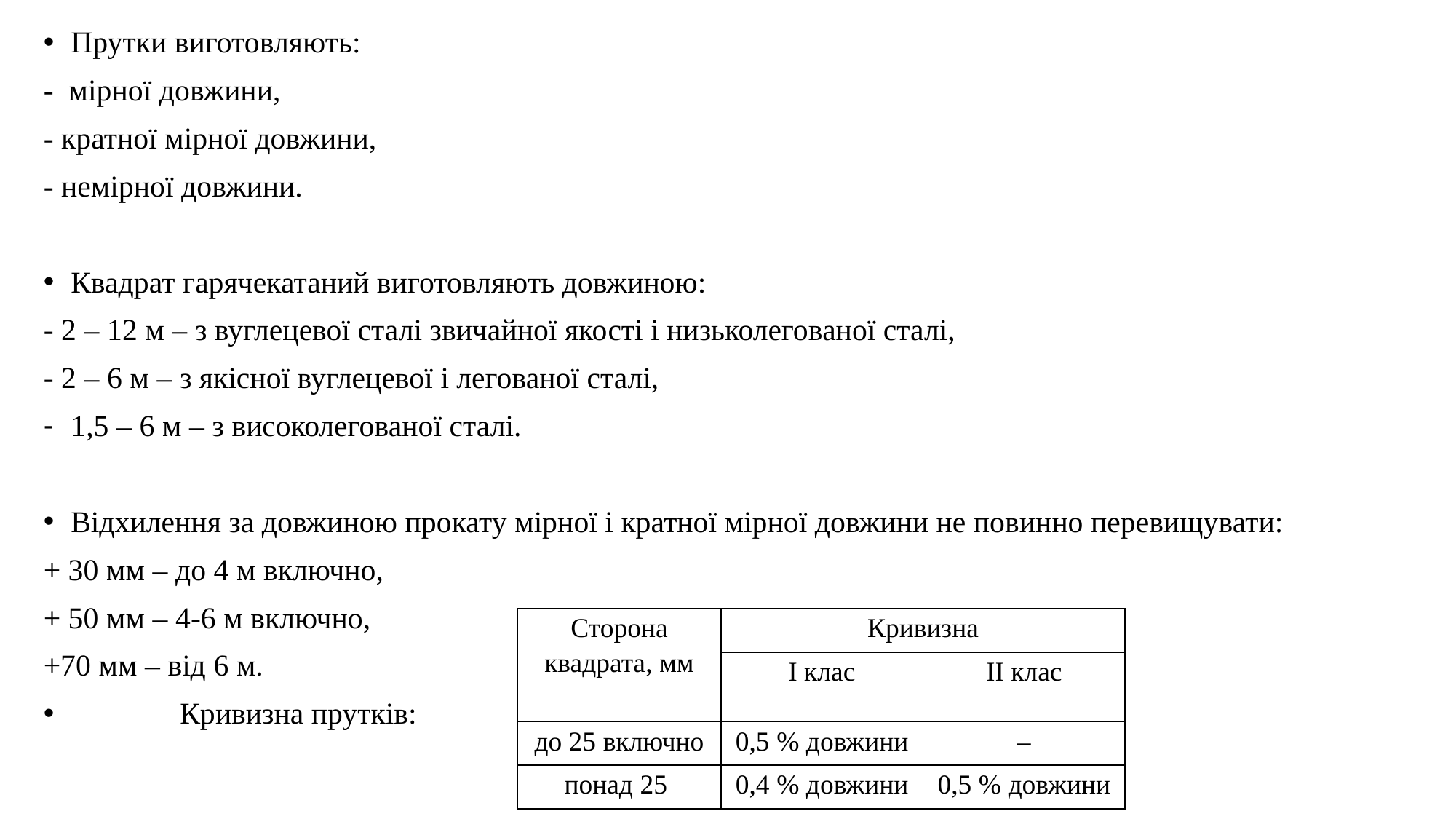

Прутки виготовляють:
-  мірної довжини,
- кратної мірної довжини,
- немірної довжини.

Квадрат гарячекатаний виготовляють довжиною:
- 2 – 12 м – з вуглецевої сталі звичайної якості і низьколегованої сталі,
- 2 – 6 м – з якісної вуглецевої і легованої сталі,
1,5 – 6 м – з високолегованої сталі.

Відхилення за довжиною прокату мірної і кратної мірної довжини не повинно перевищувати:
+ 30 мм – до 4 м включно,
+ 50 мм – 4-6 м включно,
+70 мм – від 6 м.
	Кривизна прутків:

| Сторона квадрата, мм | Кривизна |  |
| --- | --- | --- |
|  | І клас | ІІ клас |
| до 25 включно | 0,5 % довжини | – |
| понад 25 | 0,4 % довжини | 0,5 % довжини |